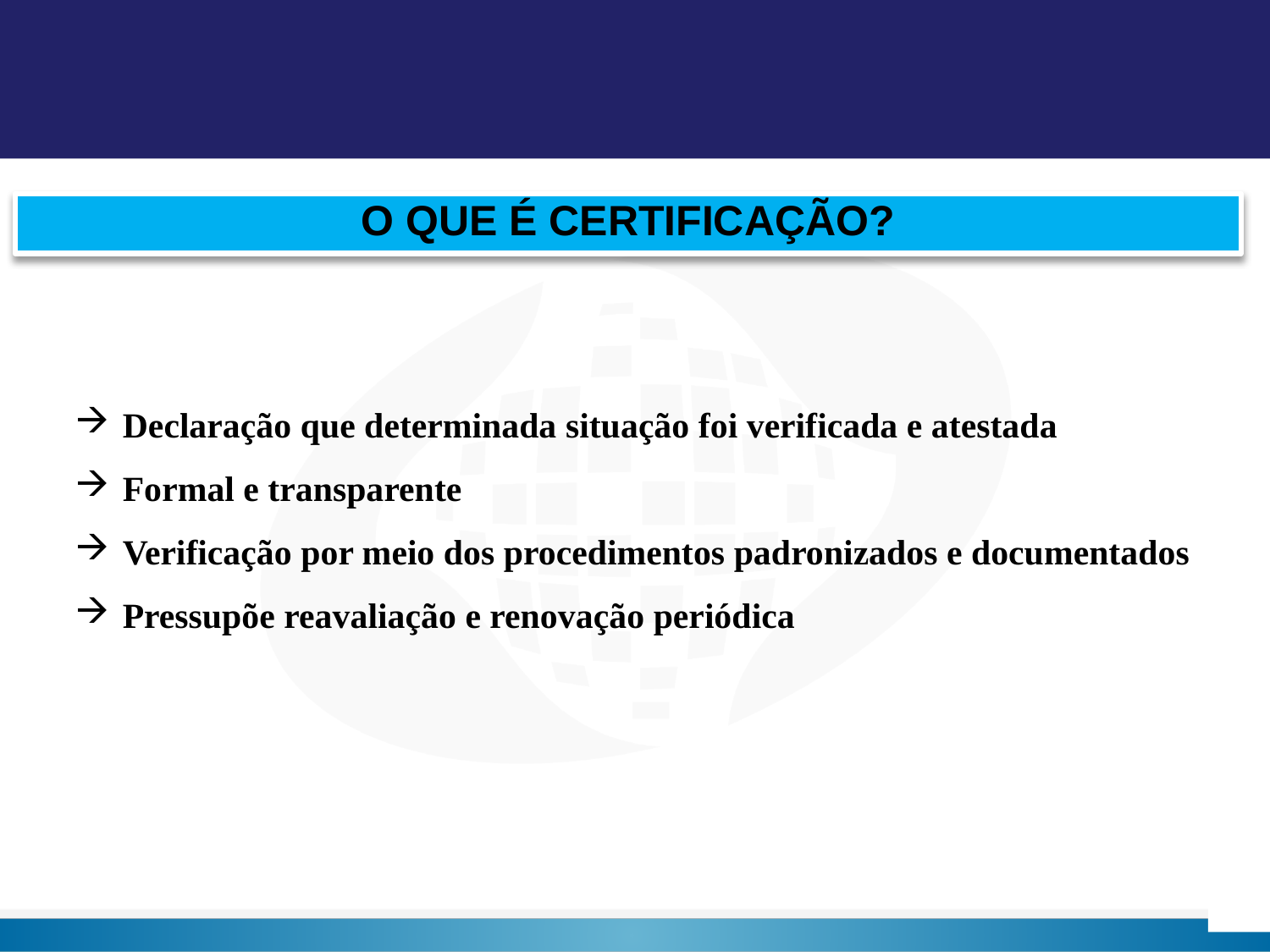

O QUE É CERTIFICAÇÃO?

Declaração que determinada situação foi verificada e atestada
Formal e transparente
Verificação por meio dos procedimentos padronizados e documentados
Pressupõe reavaliação e renovação periódica